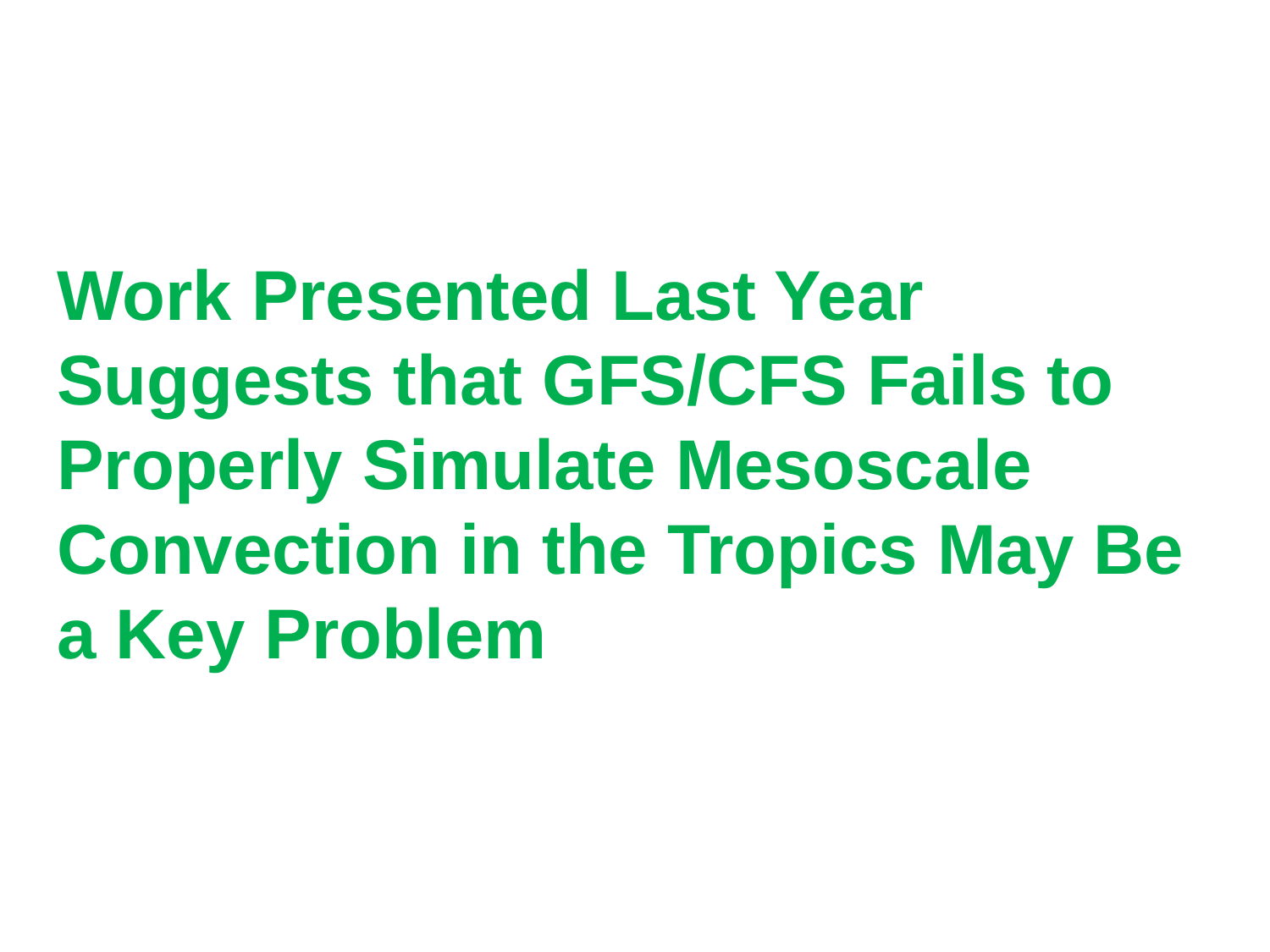

# Work Presented Last Year Suggests that GFS/CFS Fails to Properly Simulate Mesoscale Convection in the Tropics May Be a Key Problem